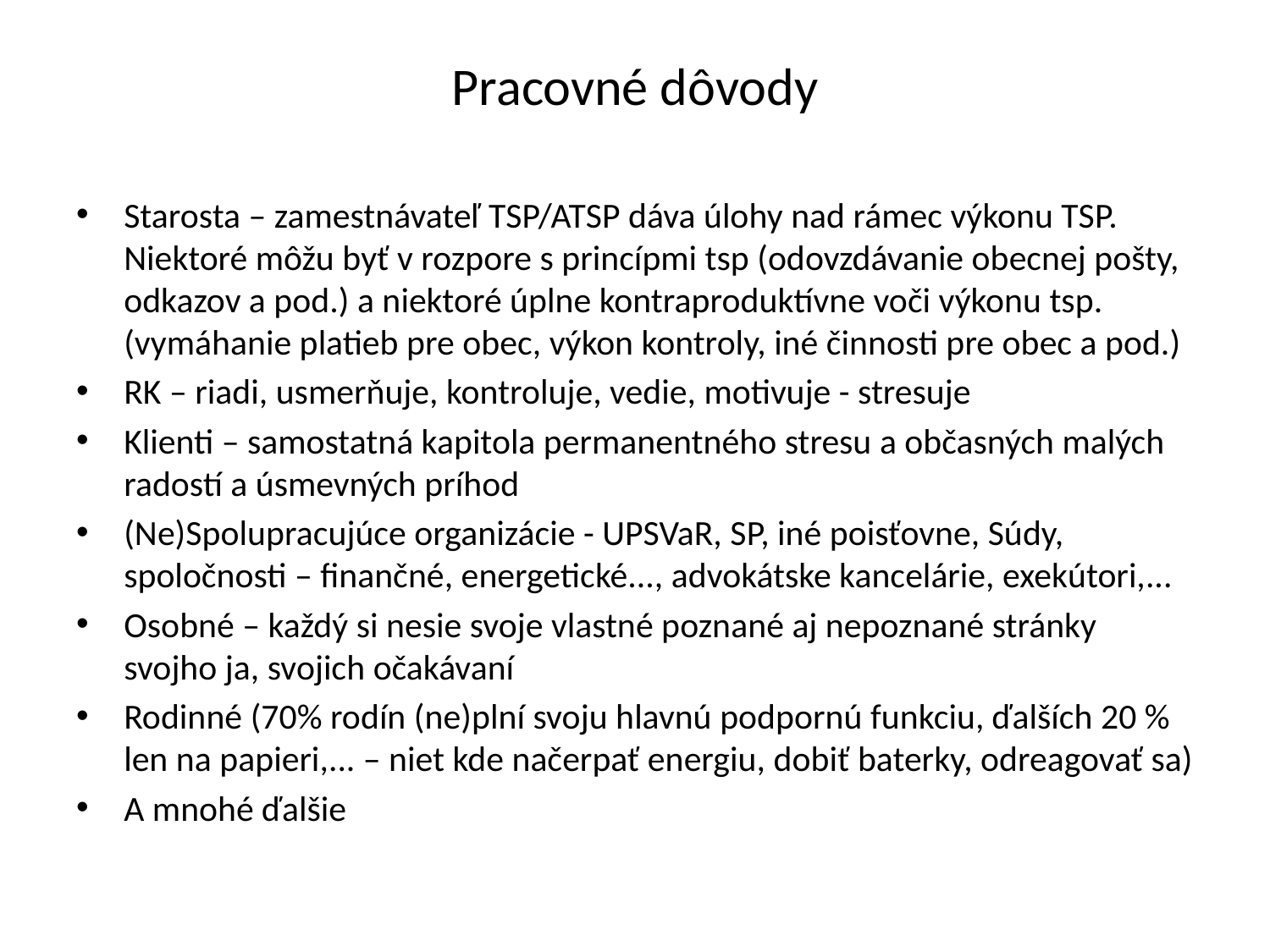

# Pracovné dôvody
Starosta – zamestnávateľ TSP/ATSP dáva úlohy nad rámec výkonu TSP. Niektoré môžu byť v rozpore s princípmi tsp (odovzdávanie obecnej pošty, odkazov a pod.) a niektoré úplne kontraproduktívne voči výkonu tsp.(vymáhanie platieb pre obec, výkon kontroly, iné činnosti pre obec a pod.)
RK – riadi, usmerňuje, kontroluje, vedie, motivuje - stresuje
Klienti – samostatná kapitola permanentného stresu a občasných malých radostí a úsmevných príhod
(Ne)Spolupracujúce organizácie - UPSVaR, SP, iné poisťovne, Súdy, spoločnosti – finančné, energetické..., advokátske kancelárie, exekútori,...
Osobné – každý si nesie svoje vlastné poznané aj nepoznané stránky svojho ja, svojich očakávaní
Rodinné (70% rodín (ne)plní svoju hlavnú podpornú funkciu, ďalších 20 % len na papieri,... – niet kde načerpať energiu, dobiť baterky, odreagovať sa)
A mnohé ďalšie